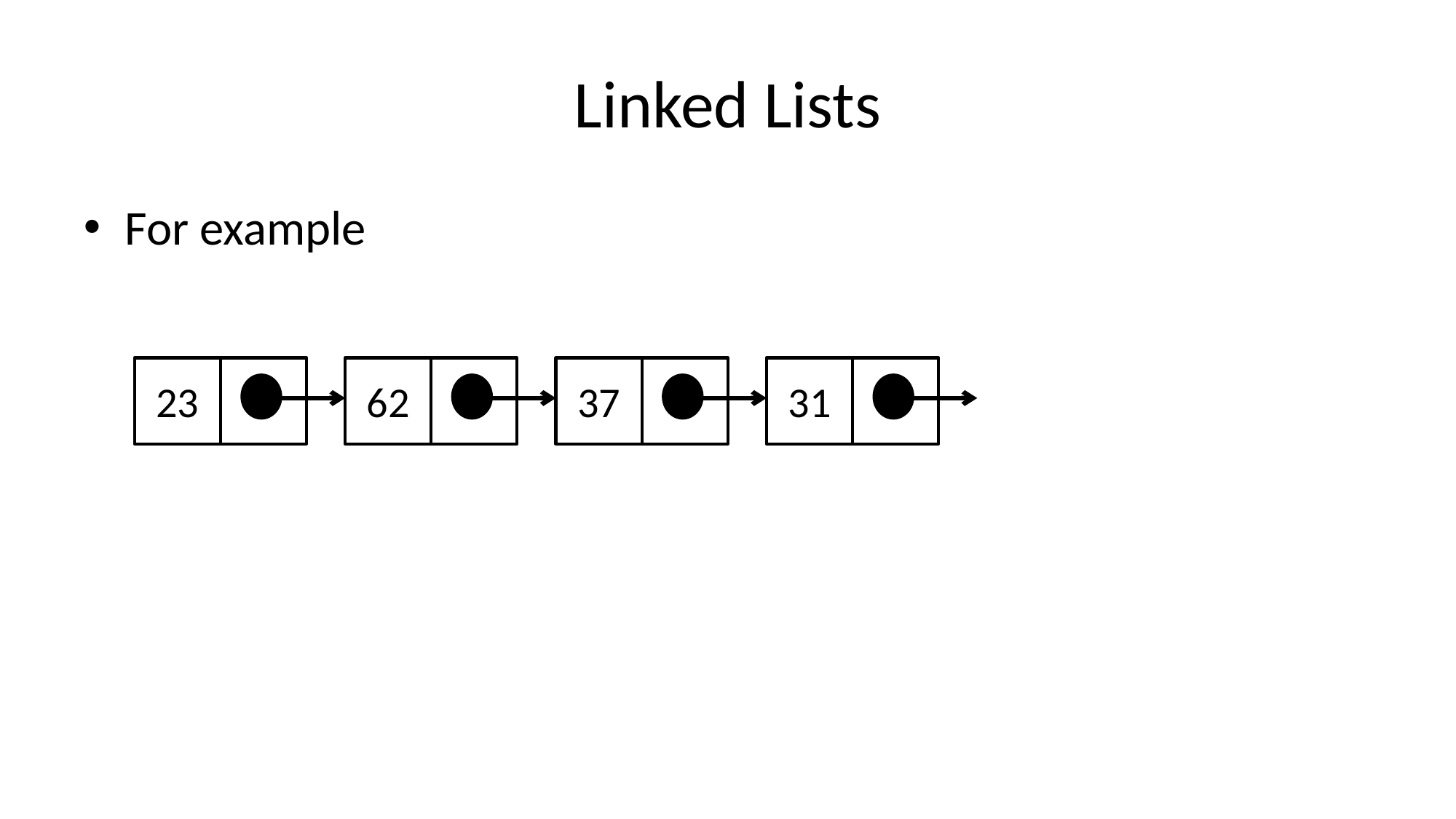

# Linked Lists
For example

23

62

37

31